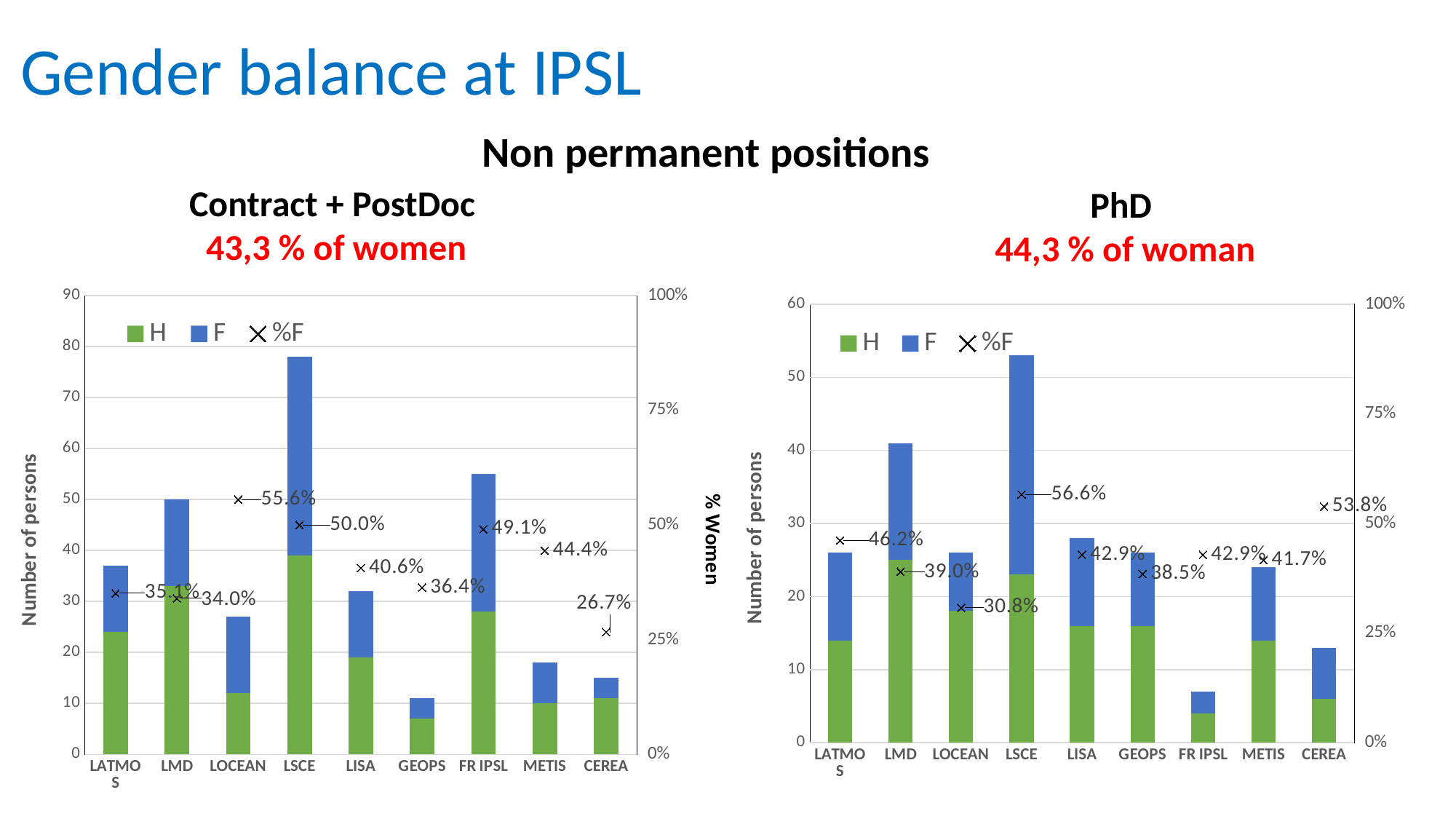

Gender balance at IPSL
Non permanent positions
Contract + PostDoc
 43,3 % of women
PhD
 44,3 % of woman

### Chart

| Category | H | F | %F |
|---|---|---|---|
| LATMOS | 24.0 | 13.0 | 0.35135135135135137 |
| LMD | 33.0 | 17.0 | 0.34 |
| LOCEAN | 12.0 | 15.0 | 0.5555555555555556 |
| LSCE | 39.0 | 39.0 | 0.5 |
| LISA | 19.0 | 13.0 | 0.40625 |
| GEOPS | 7.0 | 4.0 | 0.36363636363636365 |
| FR IPSL | 28.0 | 27.0 | 0.4909090909090909 |
| METIS | 10.0 | 8.0 | 0.4444444444444444 |
| CEREA | 11.0 | 4.0 | 0.26666666666666666 |

### Chart

| Category | H | F | %F |
|---|---|---|---|
| LATMOS | 14.0 | 12.0 | 0.46153846153846156 |
| LMD | 25.0 | 16.0 | 0.3902439024390244 |
| LOCEAN | 18.0 | 8.0 | 0.3076923076923077 |
| LSCE | 23.0 | 30.0 | 0.5660377358490566 |
| LISA | 16.0 | 12.0 | 0.42857142857142855 |
| GEOPS | 16.0 | 10.0 | 0.38461538461538464 |
| FR IPSL | 4.0 | 3.0 | 0.42857142857142855 |
| METIS | 14.0 | 10.0 | 0.4166666666666667 |
| CEREA | 6.0 | 7.0 | 0.5384615384615384 |